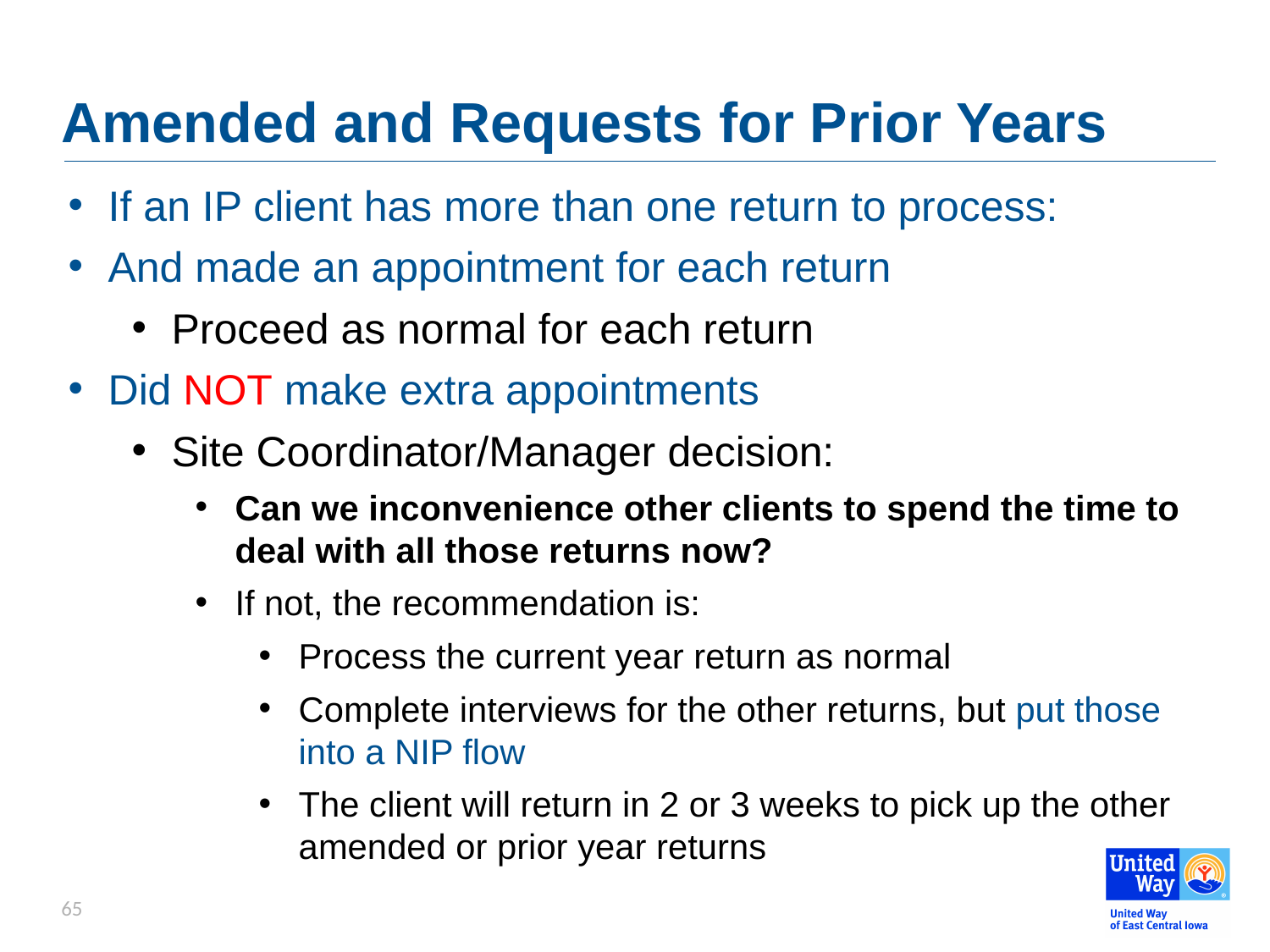

# Amended and Requests for Prior Years
If an IP client has more than one return to process:
And made an appointment for each return
Proceed as normal for each return
Did NOT make extra appointments
Site Coordinator/Manager decision:
Can we inconvenience other clients to spend the time to deal with all those returns now?
If not, the recommendation is:
Process the current year return as normal
Complete interviews for the other returns, but put those into a NIP flow
The client will return in 2 or 3 weeks to pick up the other amended or prior year returns
65